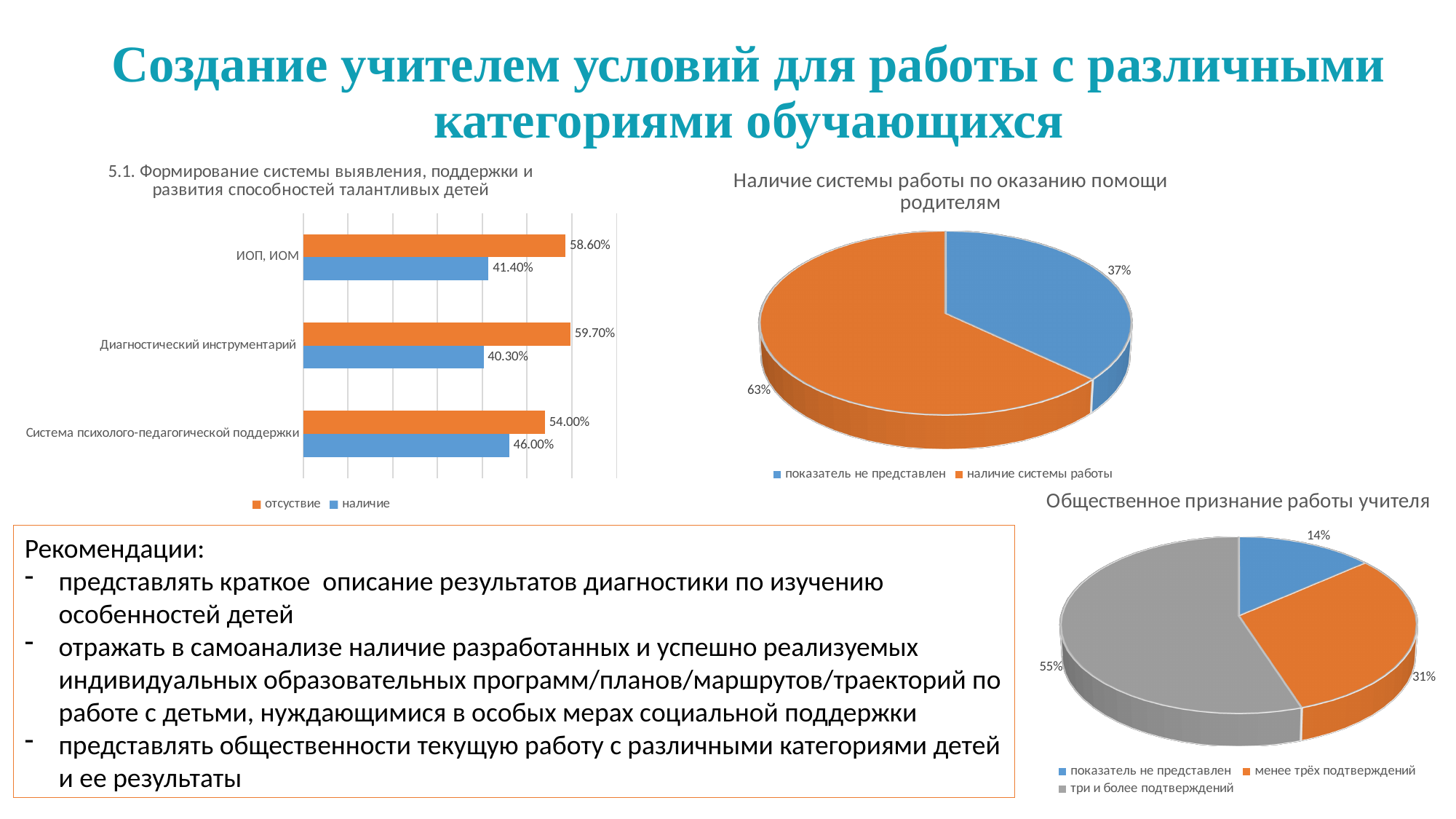

# Создание учителем условий для работы с различными категориями обучающихся

### Chart: 5.1. Формирование системы выявления, поддержки и развития способностей талантливых детей

| Category | наличие | отсуствие |
|---|---|---|
| Система психолого-педагогической поддержки | 0.46 | 0.54 |
| Диагностический инструментарий  | 0.403 | 0.597 |
| ИОП, ИОМ | 0.414 | 0.586 |

[unsupported chart]

[unsupported chart]

Рекомендации:
представлять краткое  описание результатов диагностики по изучению особенностей детей
отражать в самоанализе наличие разработанных и успешно реализуемых индивидуальных образовательных программ/планов/маршрутов/траекторий по работе с детьми, нуждающимися в особых мерах социальной поддержки
представлять общественности текущую работу с различными категориями детей и ее результаты